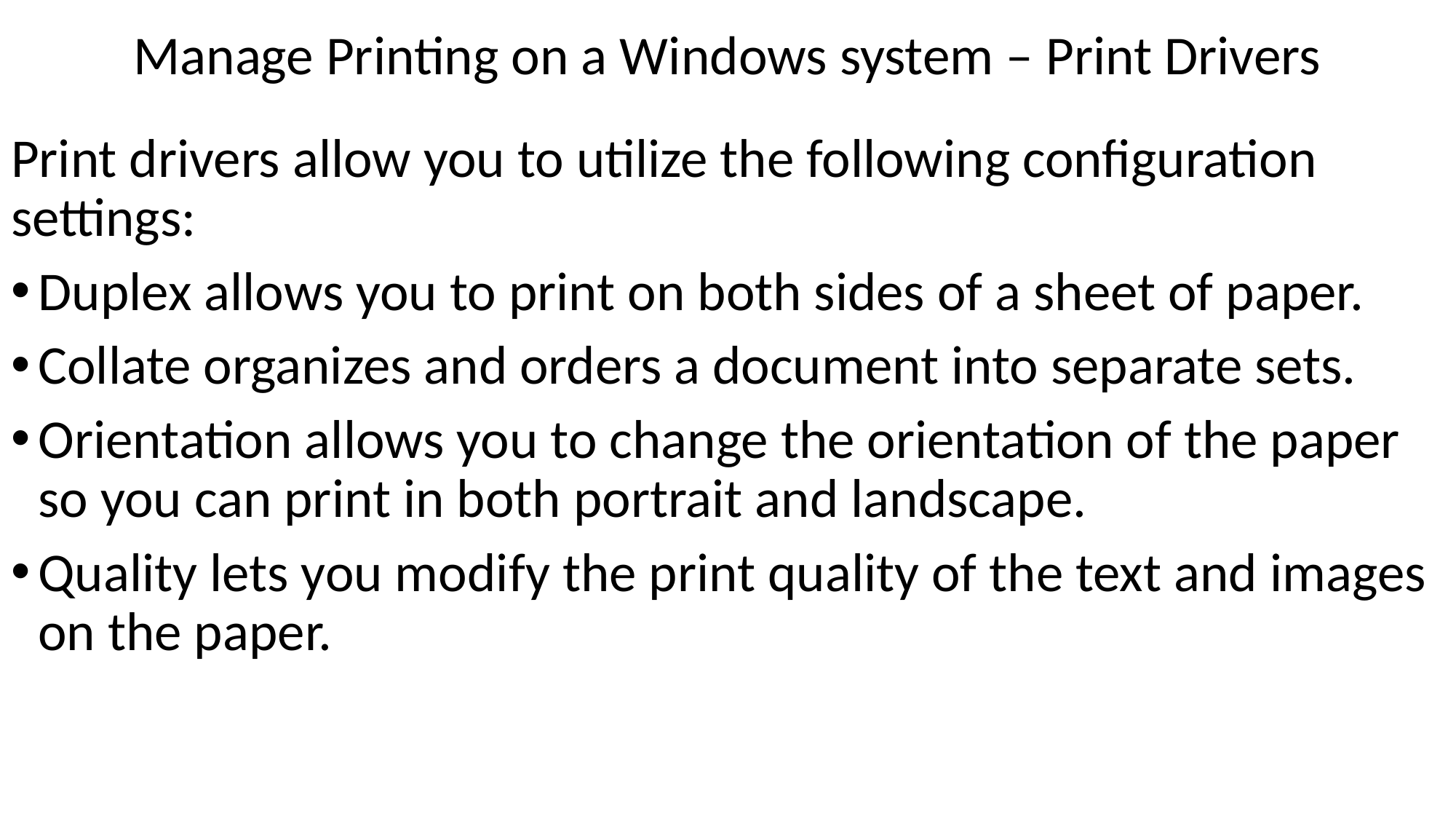

# Manage Printing on a Windows system – Print Drivers
Print drivers allow you to utilize the following configuration settings:
Duplex allows you to print on both sides of a sheet of paper.
Collate organizes and orders a document into separate sets.
Orientation allows you to change the orientation of the paper so you can print in both portrait and landscape.
Quality lets you modify the print quality of the text and images on the paper.